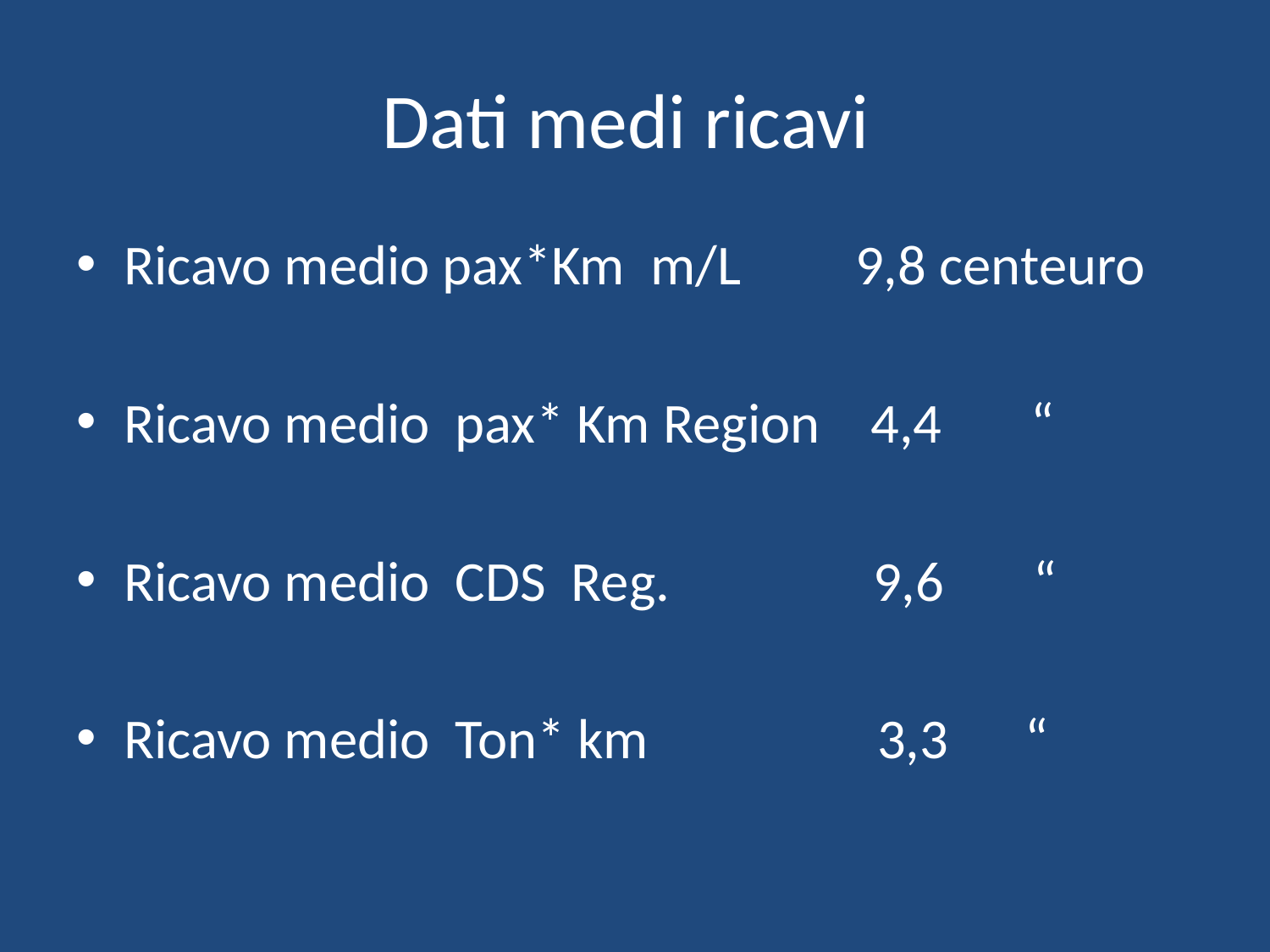

# Dati medi ricavi
Ricavo medio pax*Km  m/L         9,8 centeuro

Ricavo medio  pax* Km Region    4,4       “

Ricavo medio  CDS  Reg.                9,6       “

Ricavo medio  Ton* km                  3,3      “